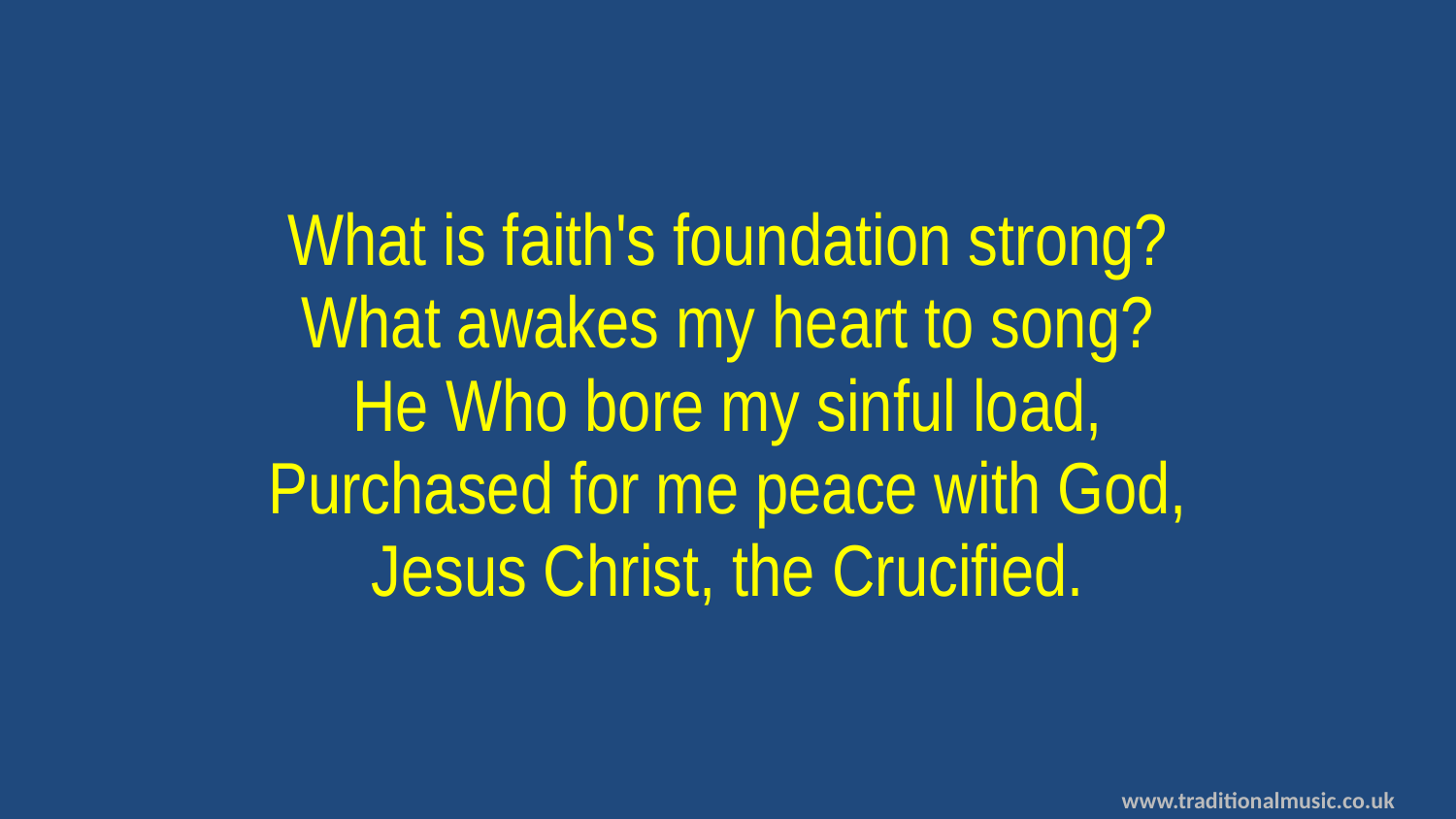

What is faith's foundation strong?
What awakes my heart to song?
He Who bore my sinful load,
Purchased for me peace with God,
Jesus Christ, the Crucified.